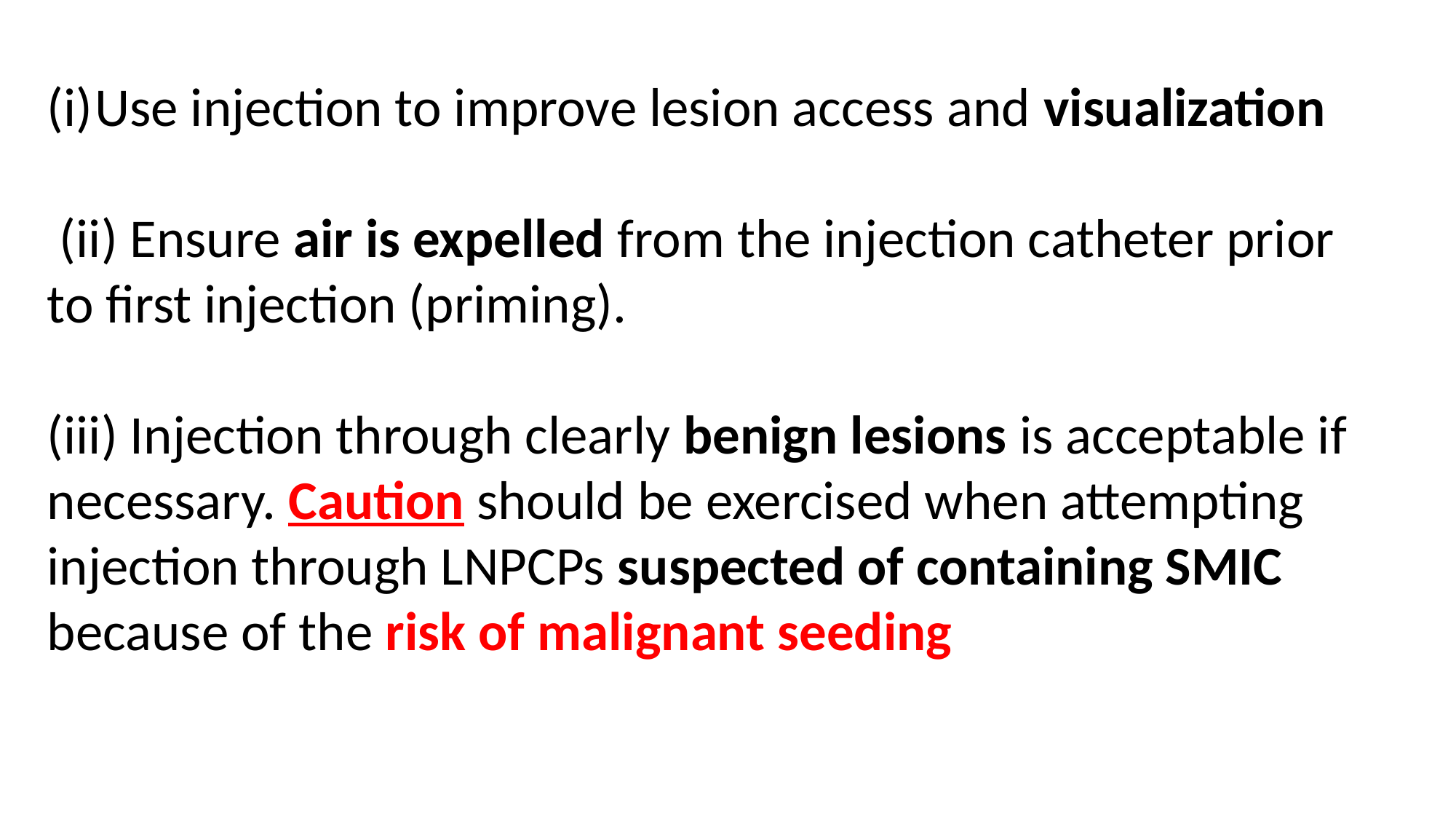

Use injection to improve lesion access and visualization

 (ii) Ensure air is expelled from the injection catheter prior to first injection (priming).

(iii) Injection through clearly benign lesions is acceptable if necessary. Caution should be exercised when attempting injection through LNPCPs suspected of containing SMIC because of the risk of malignant seeding